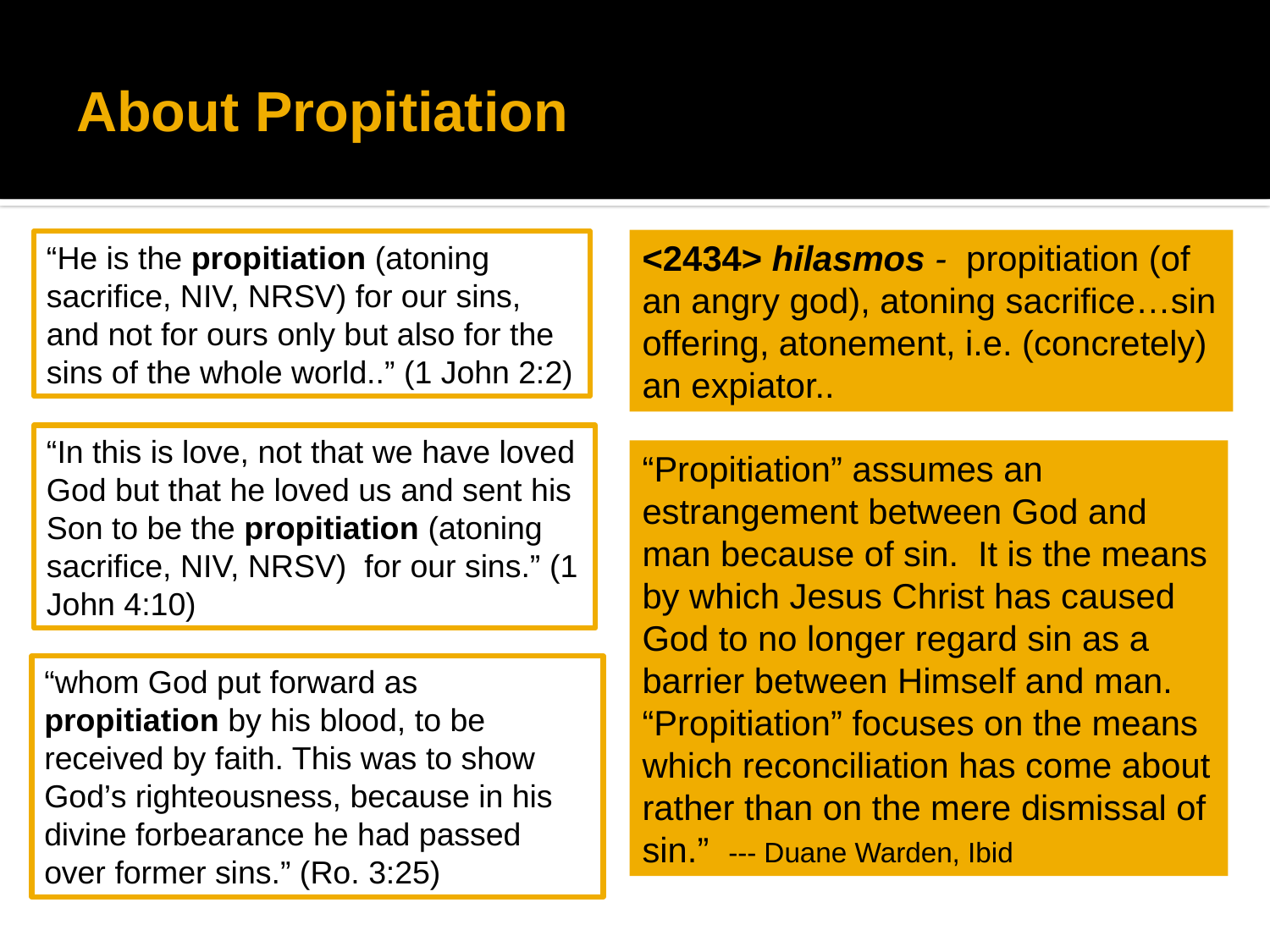

# About Propitiation

<2434> hilasmos -  propitiation (of an angry god), atoning sacrifice…sin offering, atonement, i.e. (concretely) an expiator..
“He is the propitiation (atoning sacrifice, NIV, NRSV) for our sins, and not for ours only but also for the sins of the whole world..” (1 John 2:2)
“In this is love, not that we have loved God but that he loved us and sent his Son to be the propitiation (atoning sacrifice, NIV, NRSV)  for our sins.” (1 John 4:10)
“Propitiation” assumes an estrangement between God and man because of sin.  It is the means by which Jesus Christ has caused God to no longer regard sin as a barrier between Himself and man.  “Propitiation” focuses on the means which reconciliation has come about rather than on the mere dismissal of sin.”  --- Duane Warden, Ibid
“whom God put forward as propitiation by his blood, to be received by faith. This was to show God’s righteousness, because in his divine forbearance he had passed over former sins.” (Ro. 3:25)